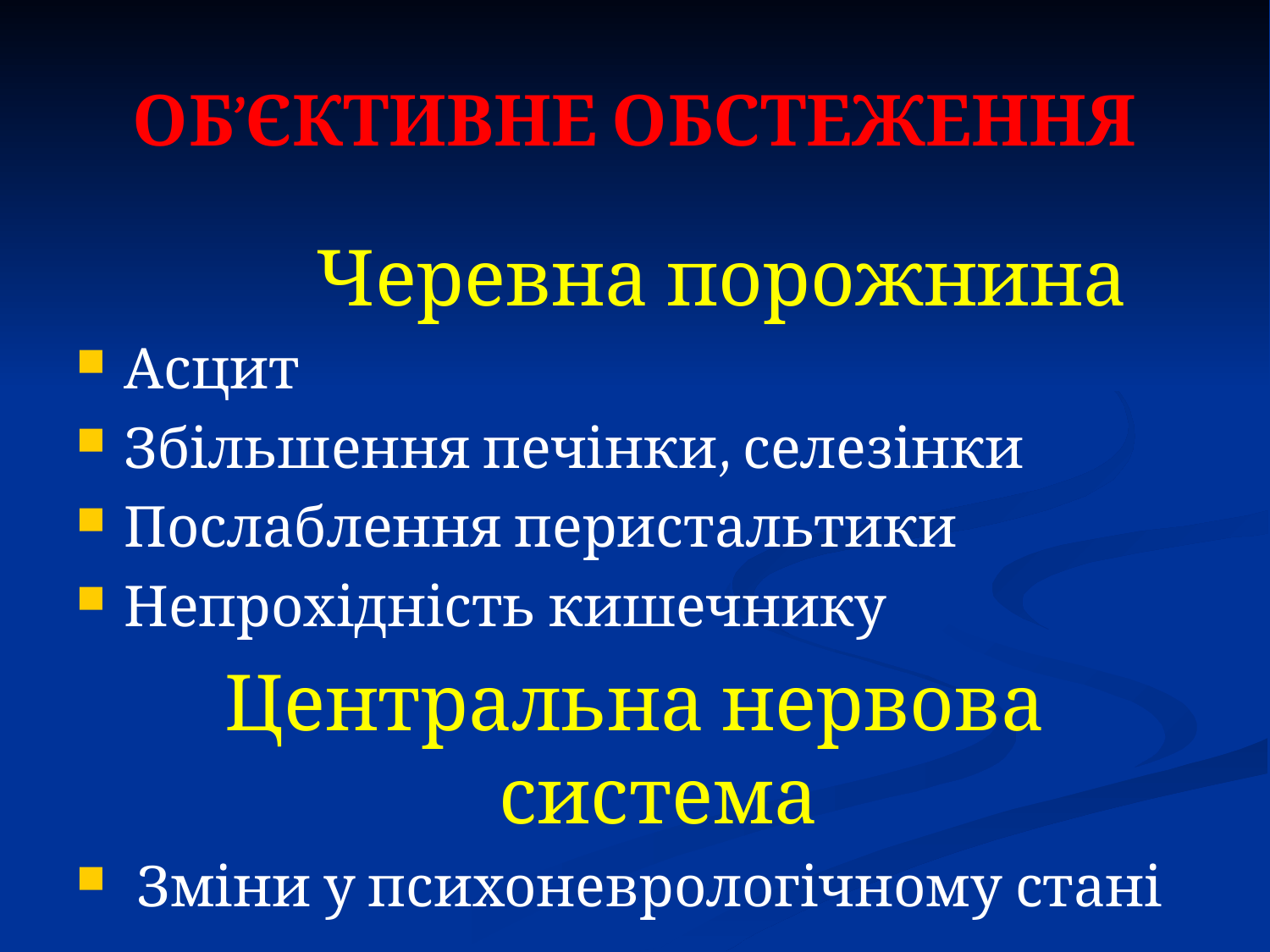

# ОБ’ЄКТИВНЕ ОБСТЕЖЕННЯ
		Черевна порожнина
Асцит
Збільшення печінки, селезінки
Послаблення перистальтики
Непрохідність кишечнику
Центральна нервова система
 Зміни у психоневрологічному стані